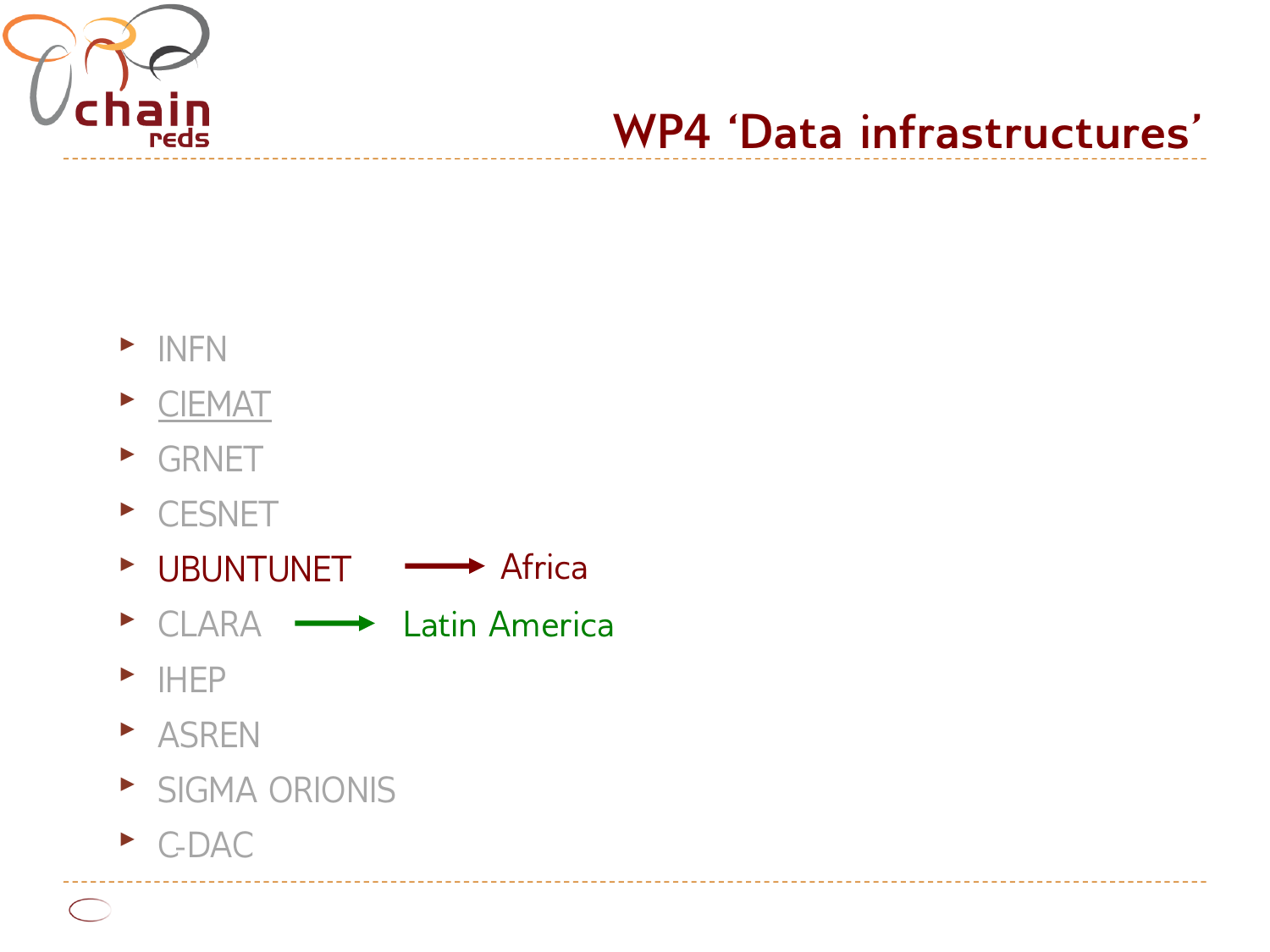

WP4 ‘Data infrastructures’

INFN
CIEMAT
GRNET
CESNET
UBUNTUNET
CLARA
IHEP
ASREN
SIGMA ORIONIS
C-DAC

Africa

Latin America